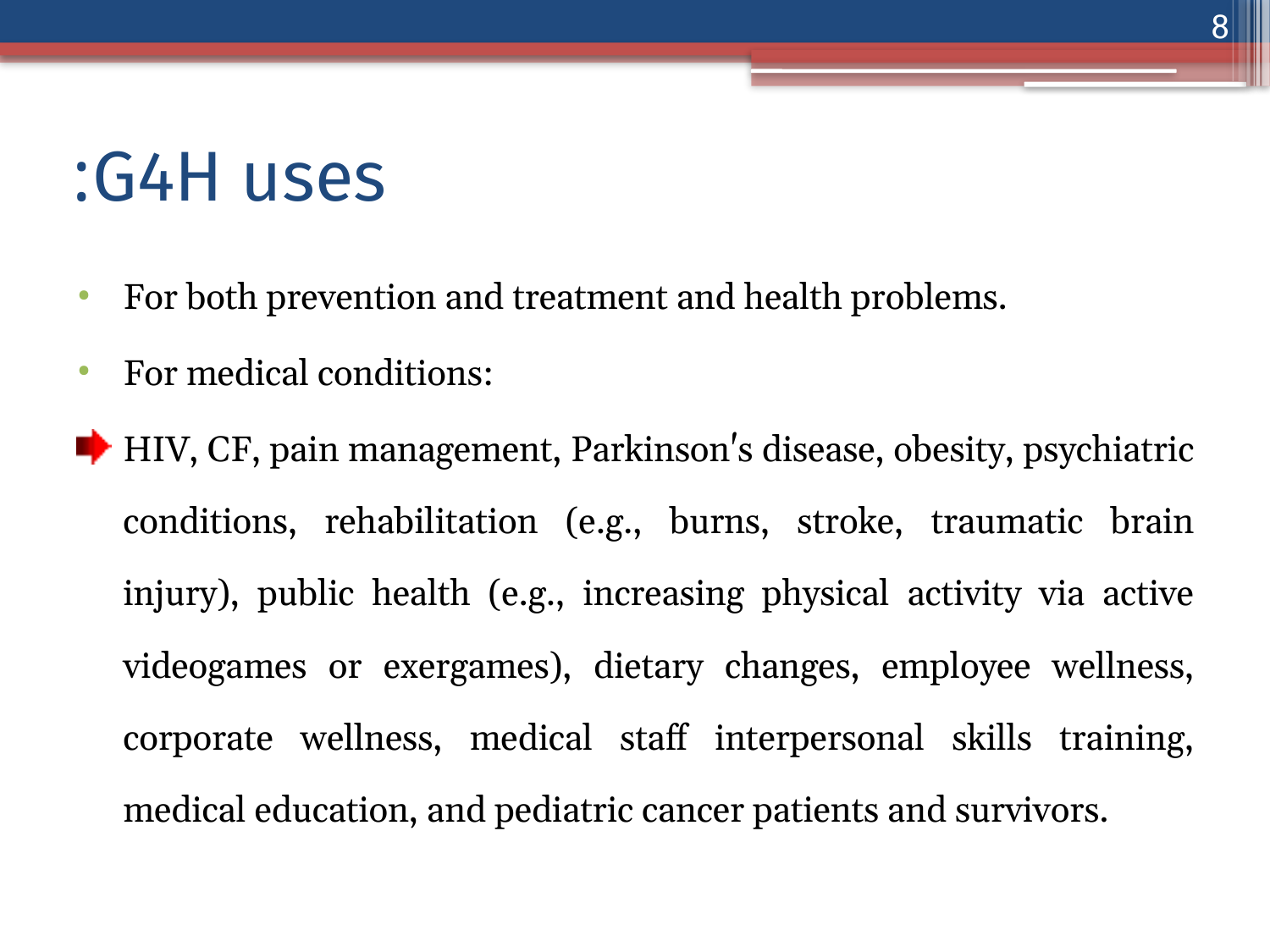

8
# G4H uses:
For both prevention and treatment and health problems.
For medical conditions:
HIV, CF, pain management, Parkinson's disease, obesity, psychiatric conditions, rehabilitation (e.g., burns, stroke, traumatic brain injury), public health (e.g., increasing physical activity via active videogames or exergames), dietary changes, employee wellness, corporate wellness, medical staff interpersonal skills training, medical education, and pediatric cancer patients and survivors.